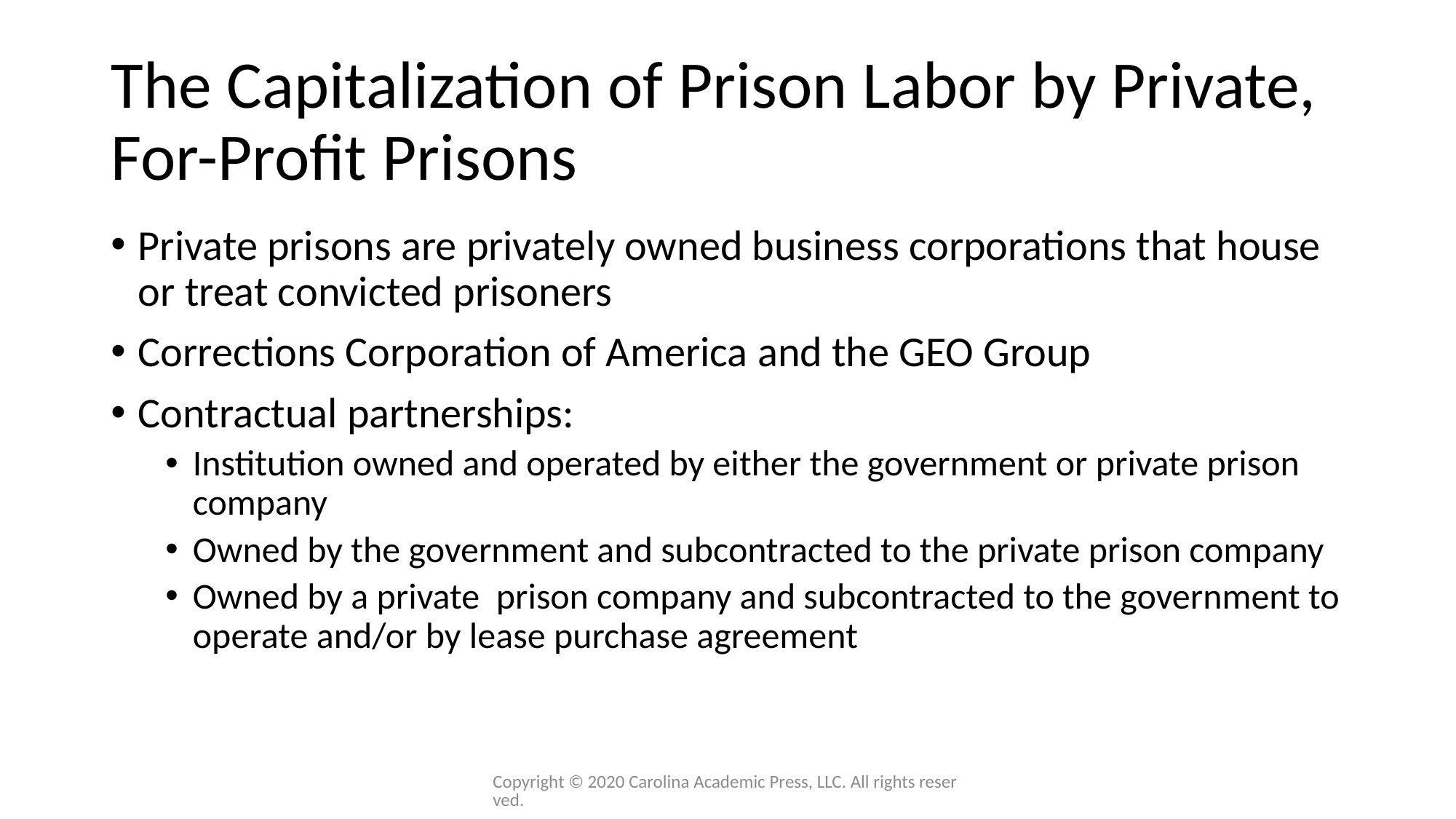

# The Capitalization of Prison Labor by Private, For-Profit Prisons
Private prisons are privately owned business corporations that house or treat convicted prisoners
Corrections Corporation of America and the GEO Group
Contractual partnerships:
Institution owned and operated by either the government or private prison company
Owned by the government and subcontracted to the private prison company
Owned by a private  prison company and subcontracted to the government to operate and/or by lease purchase agreement
Copyright © 2020 Carolina Academic Press, LLC. All rights reserved.